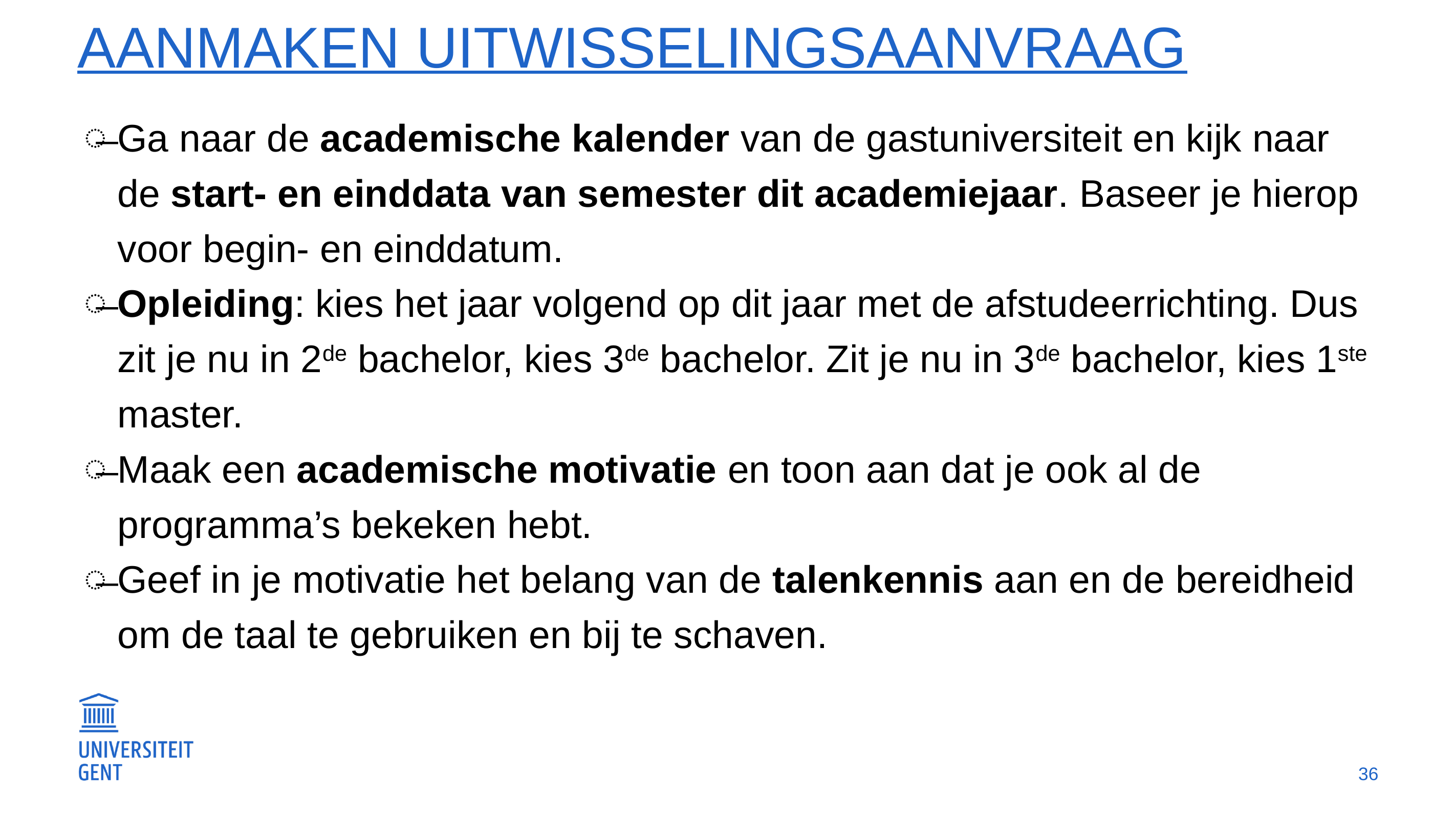

# Aanmaken uitwisselingsaanvraag
Ga naar de academische kalender van de gastuniversiteit en kijk naar de start- en einddata van semester dit academiejaar. Baseer je hierop voor begin- en einddatum.
Opleiding: kies het jaar volgend op dit jaar met de afstudeerrichting. Dus zit je nu in 2de bachelor, kies 3de bachelor. Zit je nu in 3de bachelor, kies 1ste master.
Maak een academische motivatie en toon aan dat je ook al de programma’s bekeken hebt.
Geef in je motivatie het belang van de talenkennis aan en de bereidheid om de taal te gebruiken en bij te schaven.
36